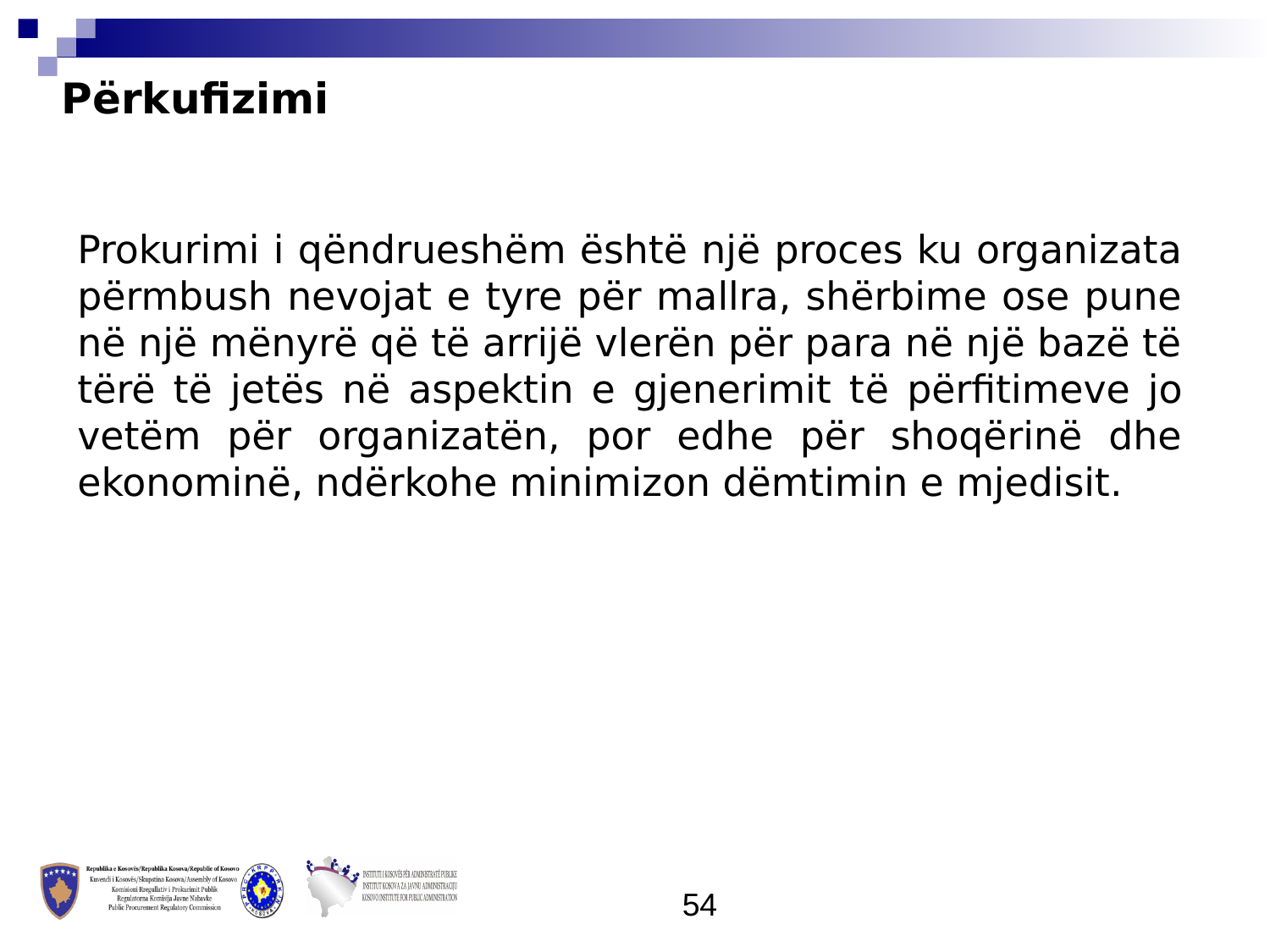

Përkufizimi

Prokurimi i qëndrueshëm është një proces ku organizata përmbush nevojat e tyre për mallra, shërbime ose pune në një mënyrë që të arrijë vlerën për para në një bazë të tërë të jetës në aspektin e gjenerimit të përfitimeve jo vetëm për organizatën, por edhe për shoqërinë dhe ekonominë, ndërkohe minimizon dëmtimin e mjedisit.